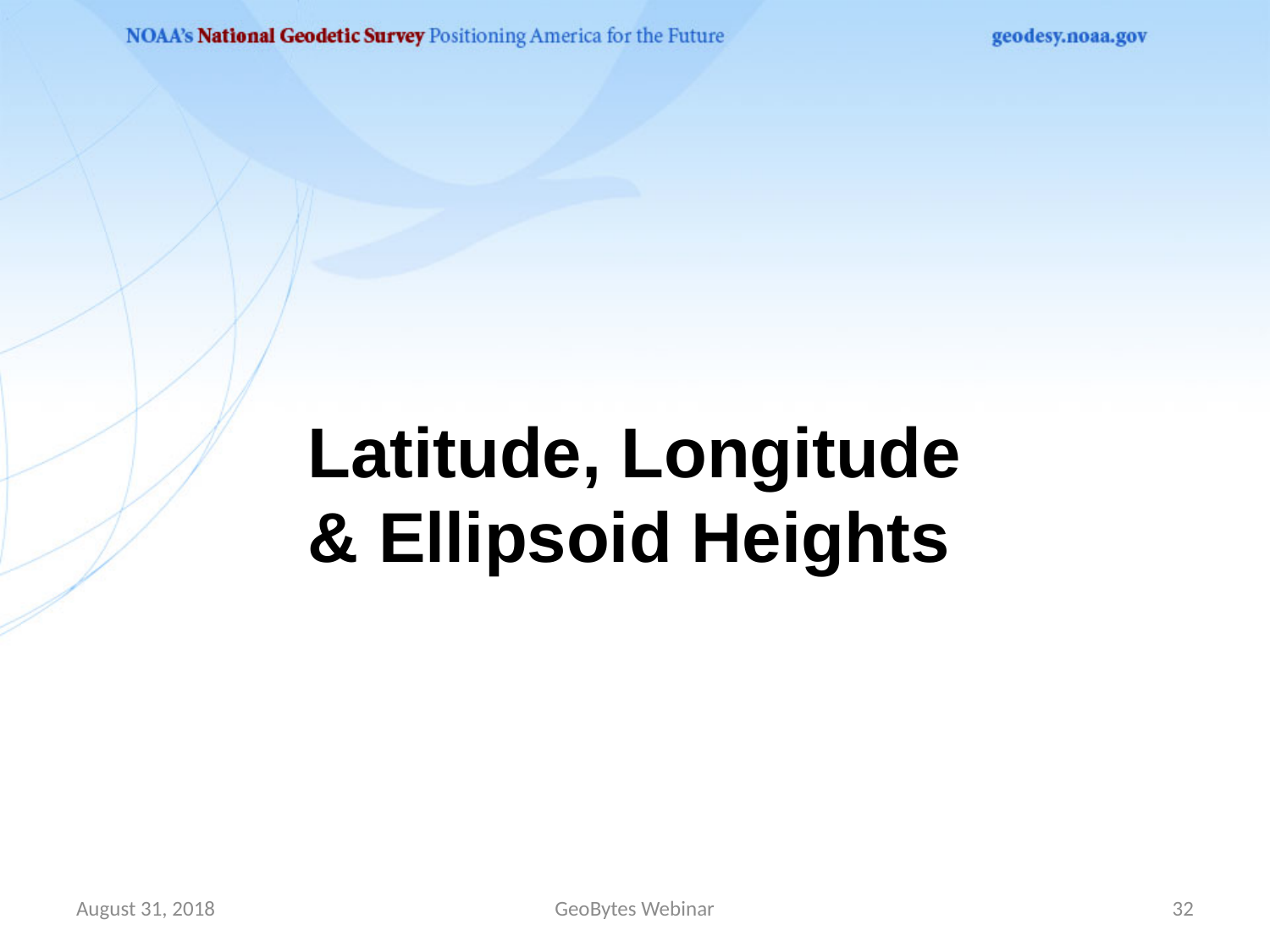

Latitude, Longitude
& Ellipsoid Heights
August 31, 2018
GeoBytes Webinar
32